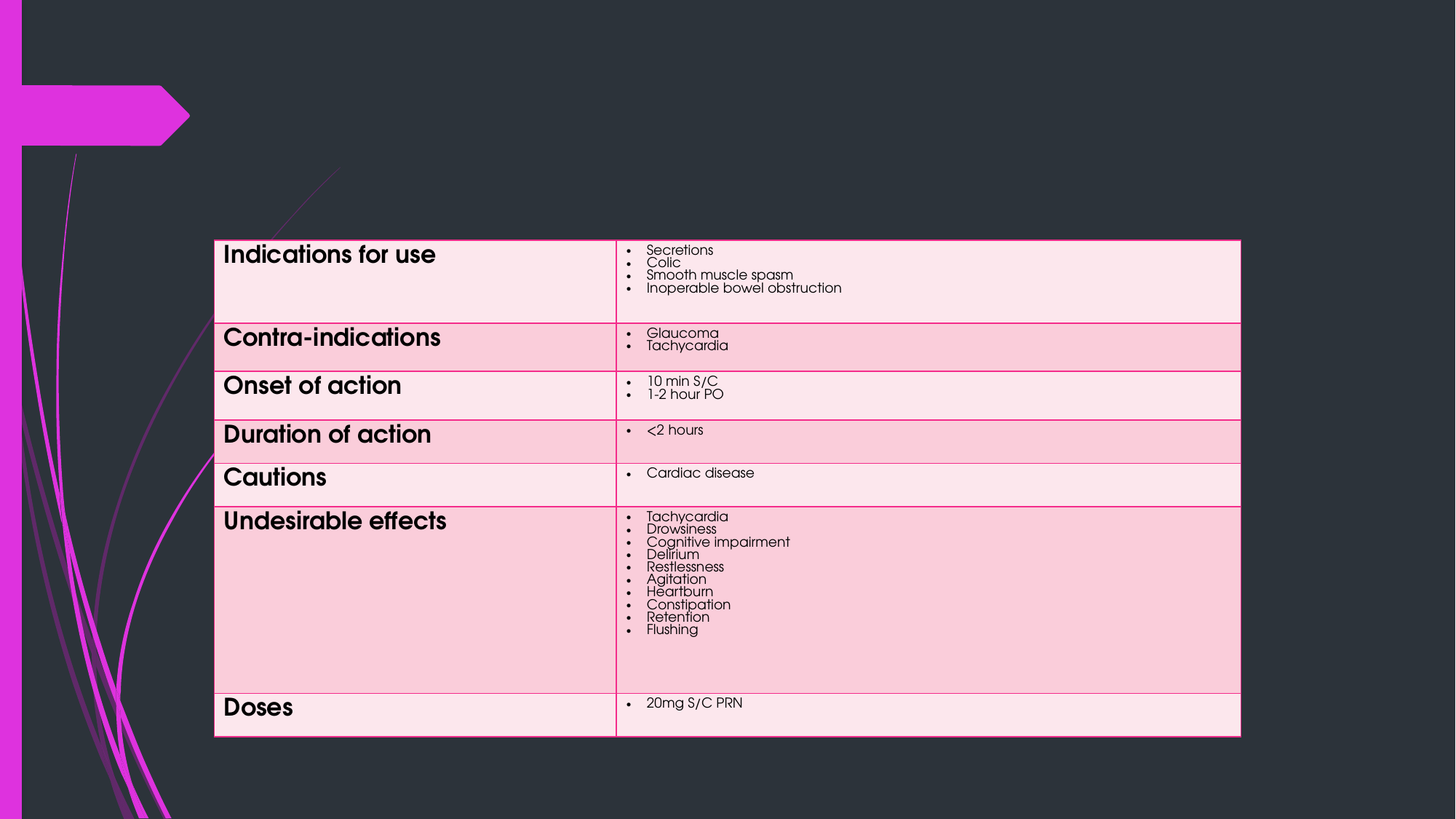

| Indications for use | Secretions Colic Smooth muscle spasm Inoperable bowel obstruction |
| --- | --- |
| Contra-indications | Glaucoma Tachycardia |
| Onset of action | 10 min S/C 1-2 hour PO |
| Duration of action | <2 hours |
| Cautions | Cardiac disease |
| Undesirable effects | Tachycardia Drowsiness Cognitive impairment Delirium Restlessness Agitation Heartburn Constipation Retention Flushing |
| Doses | 20mg S/C PRN |